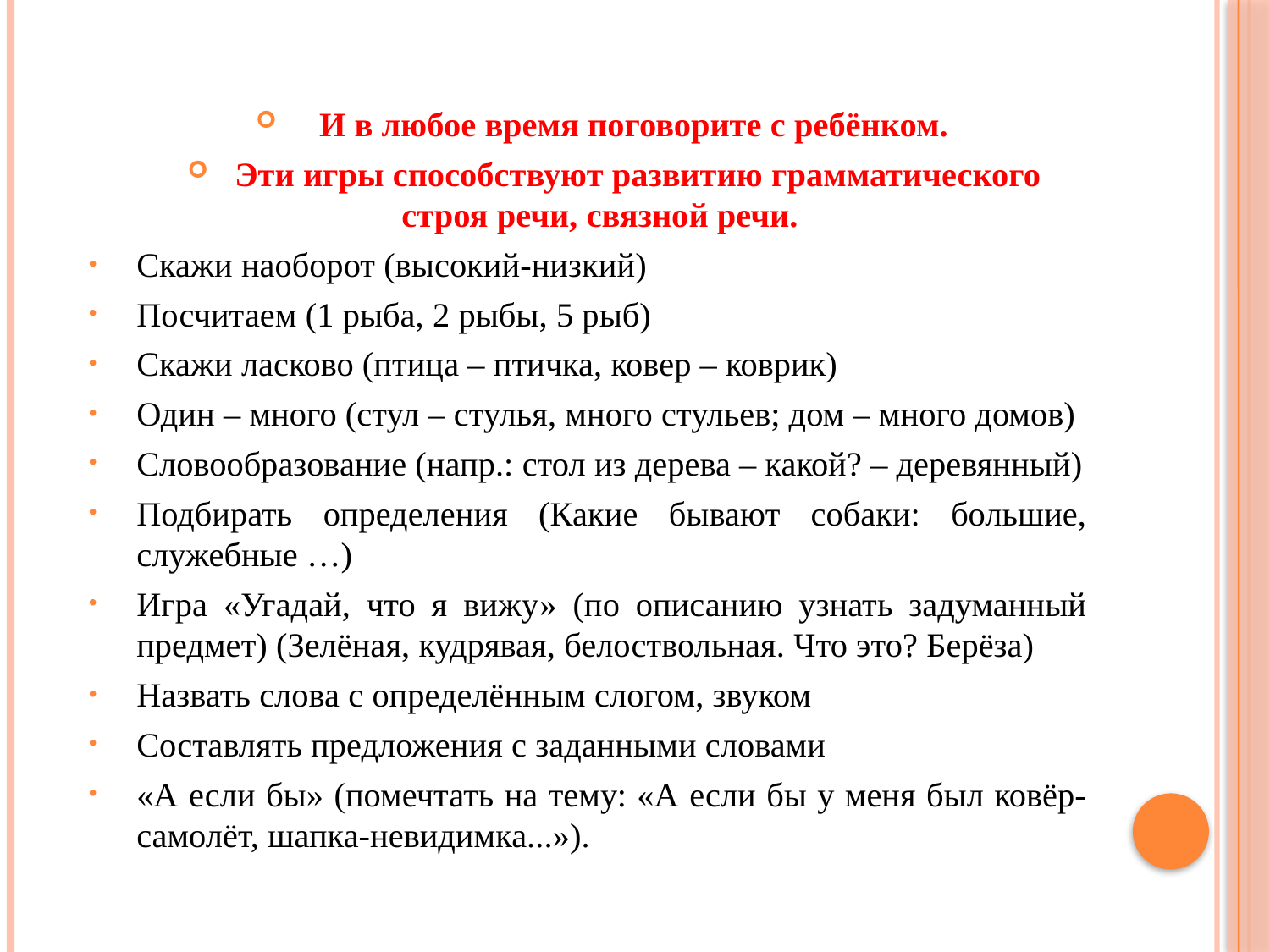

#
И в любое время поговорите с ребёнком.
Эти игры способствуют развитию грамматического строя речи, связной речи.
Скажи наоборот (высокий-низкий)
Посчитаем (1 рыба, 2 рыбы, 5 рыб)
Скажи ласково (птица – птичка, ковер – коврик)
Один – много (стул – стулья, много стульев; дом – много домов)
Словообразование (напр.: стол из дерева – какой? – деревянный)
Подбирать определения (Какие бывают собаки: большие, служебные …)
Игра «Угадай, что я вижу» (по описанию узнать задуманный предмет) (Зелёная, кудрявая, белоствольная. Что это? Берёза)
Назвать слова с определённым слогом, звуком
Составлять предложения с заданными словами
«А если бы» (помечтать на тему: «А если бы у меня был ковёр-самолёт, шапка-невидимка...»).